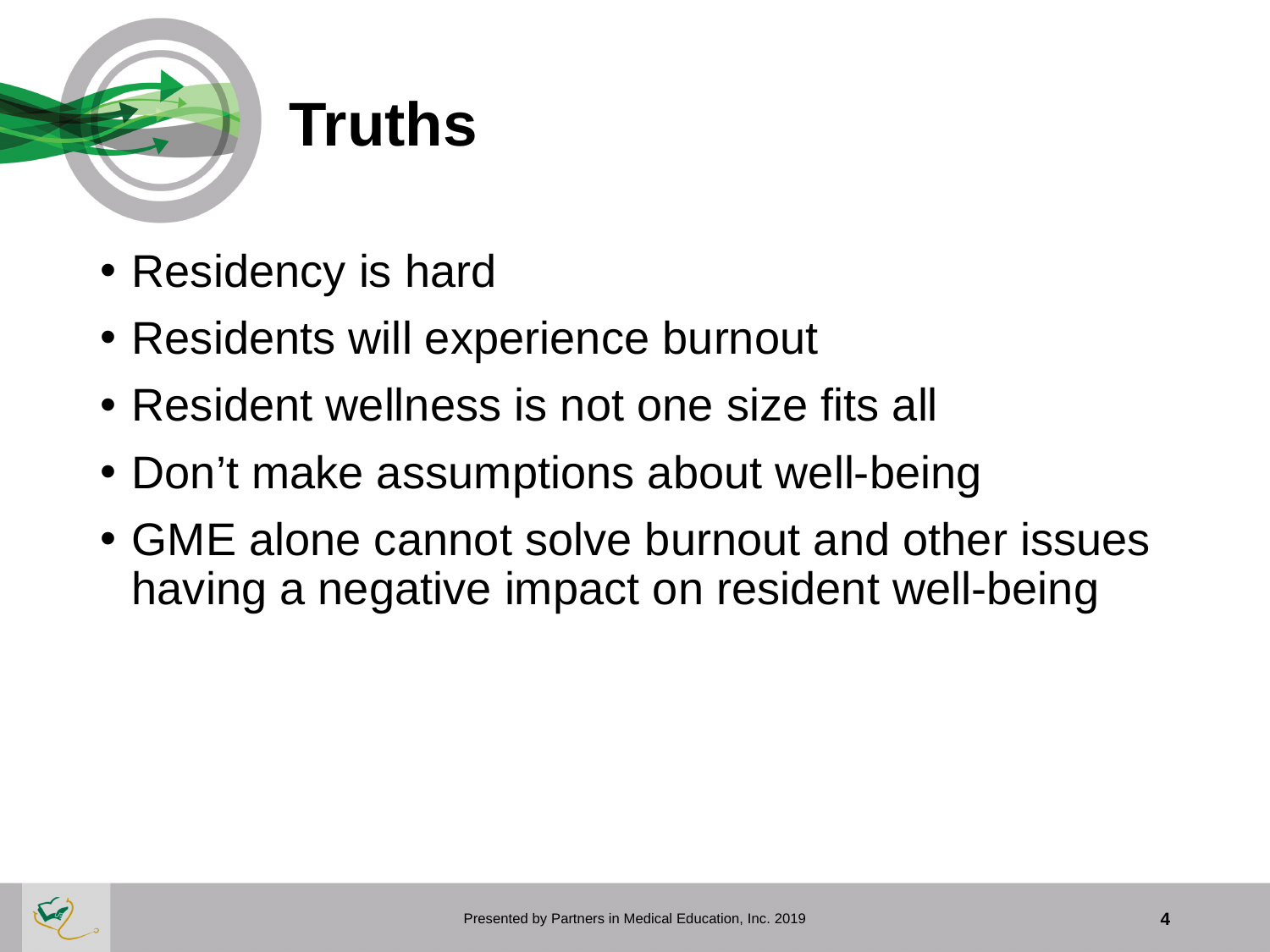

# Truths
Residency is hard
Residents will experience burnout
Resident wellness is not one size fits all
Don’t make assumptions about well-being
GME alone cannot solve burnout and other issues having a negative impact on resident well-being

Presented by Partners in Medical Education, Inc. 2019
4